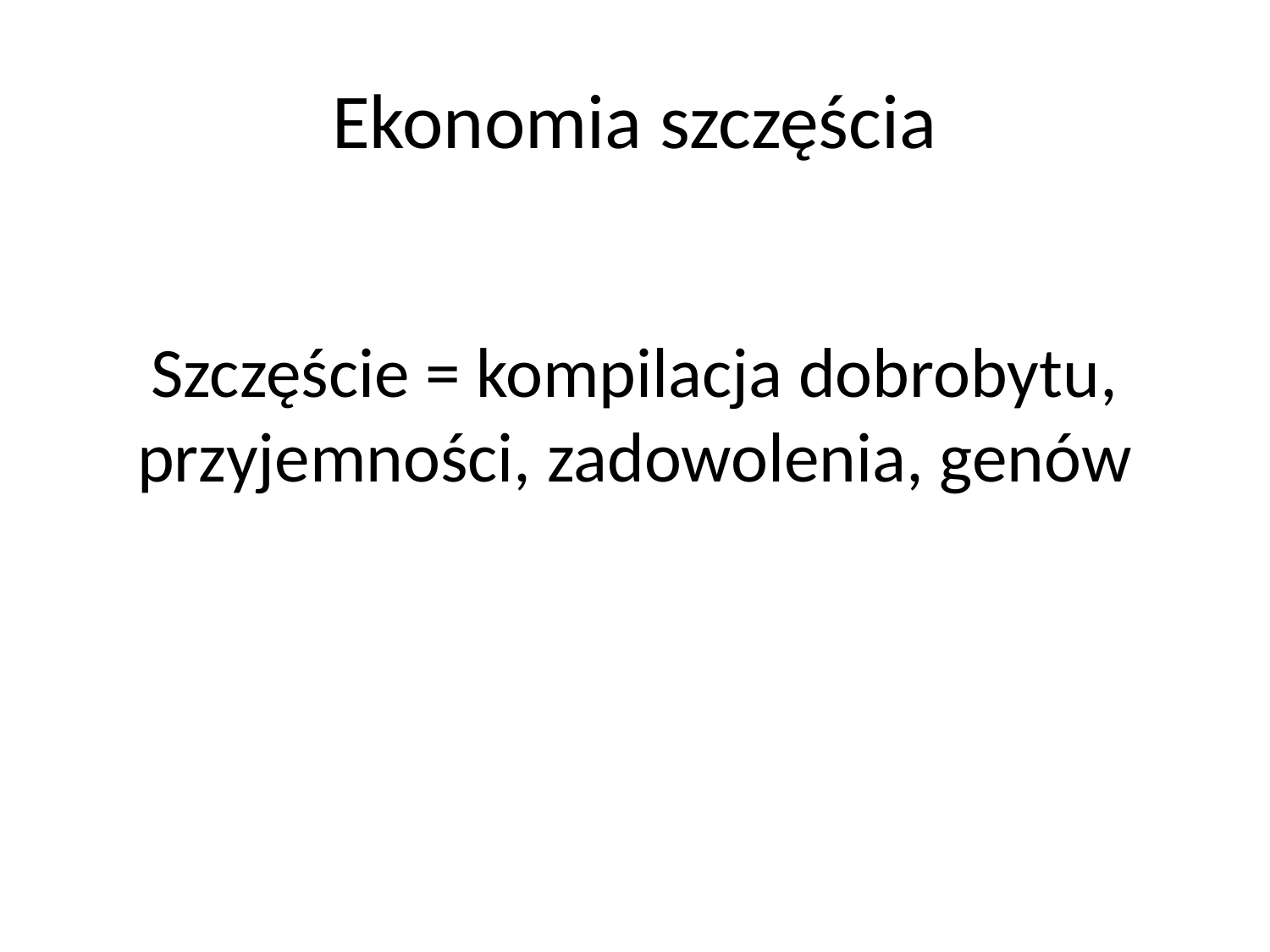

# Ekonomia szczęścia

Szczęście = kompilacja dobrobytu, przyjemności, zadowolenia, genów